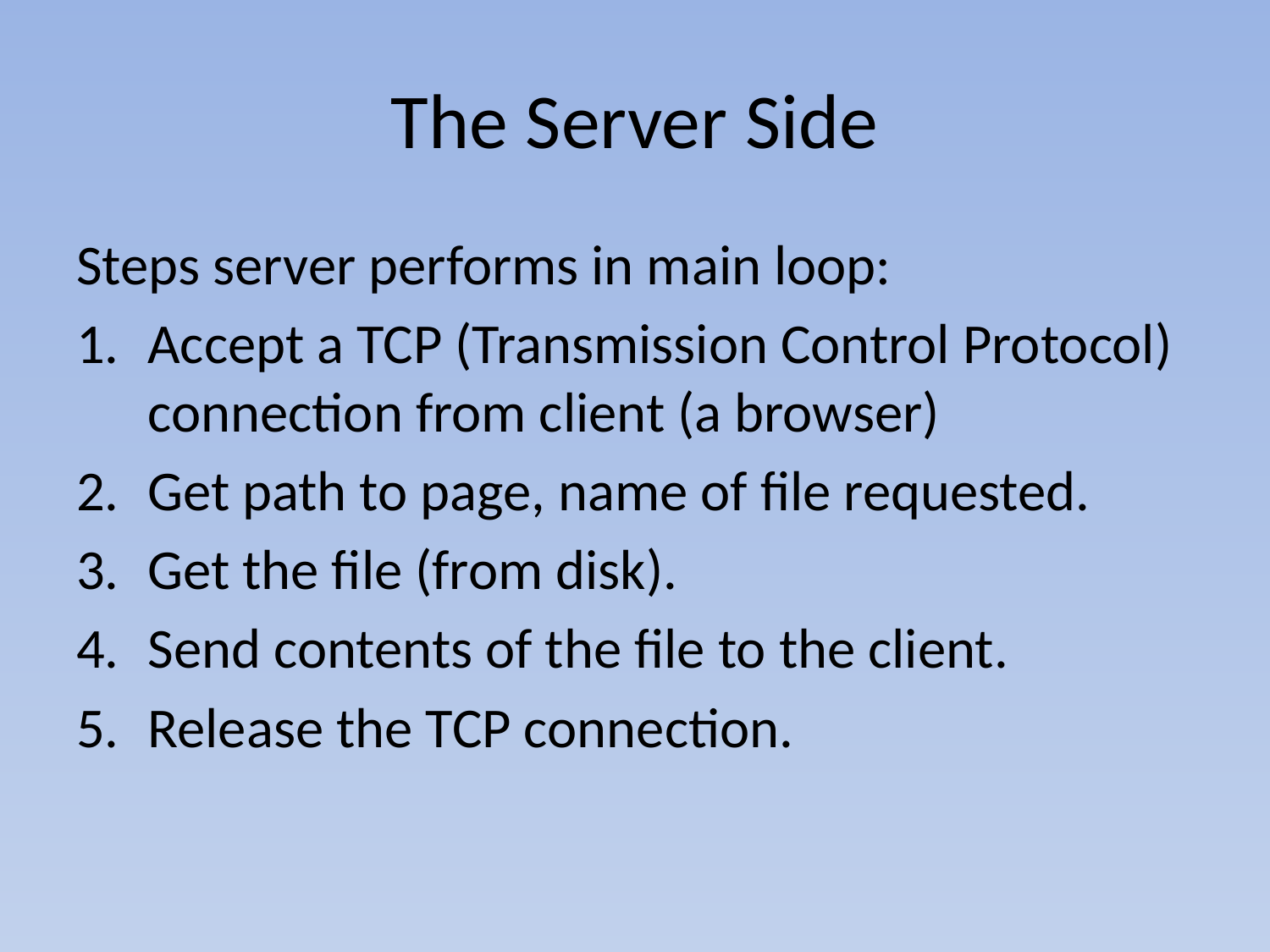

# The Server Side
Steps server performs in main loop:
Accept a TCP (Transmission Control Protocol) connection from client (a browser)
Get path to page, name of file requested.
Get the file (from disk).
Send contents of the file to the client.
Release the TCP connection.